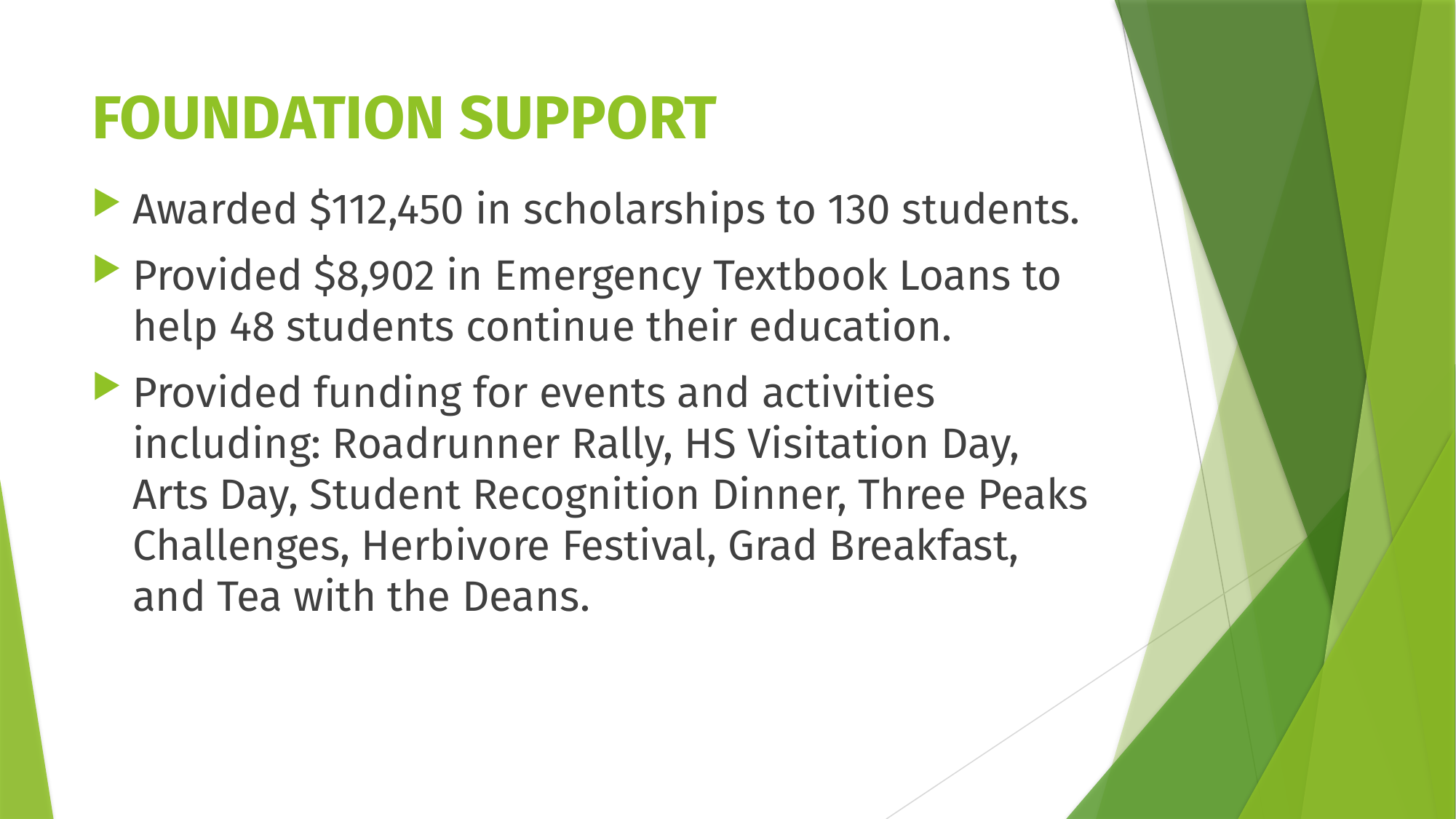

# FOUNDATION SUPPORT
Awarded $112,450 in scholarships to 130 students.
Provided $8,902 in Emergency Textbook Loans to help 48 students continue their education.
Provided funding for events and activities including: Roadrunner Rally, HS Visitation Day, Arts Day, Student Recognition Dinner, Three Peaks Challenges, Herbivore Festival, Grad Breakfast, and Tea with the Deans.